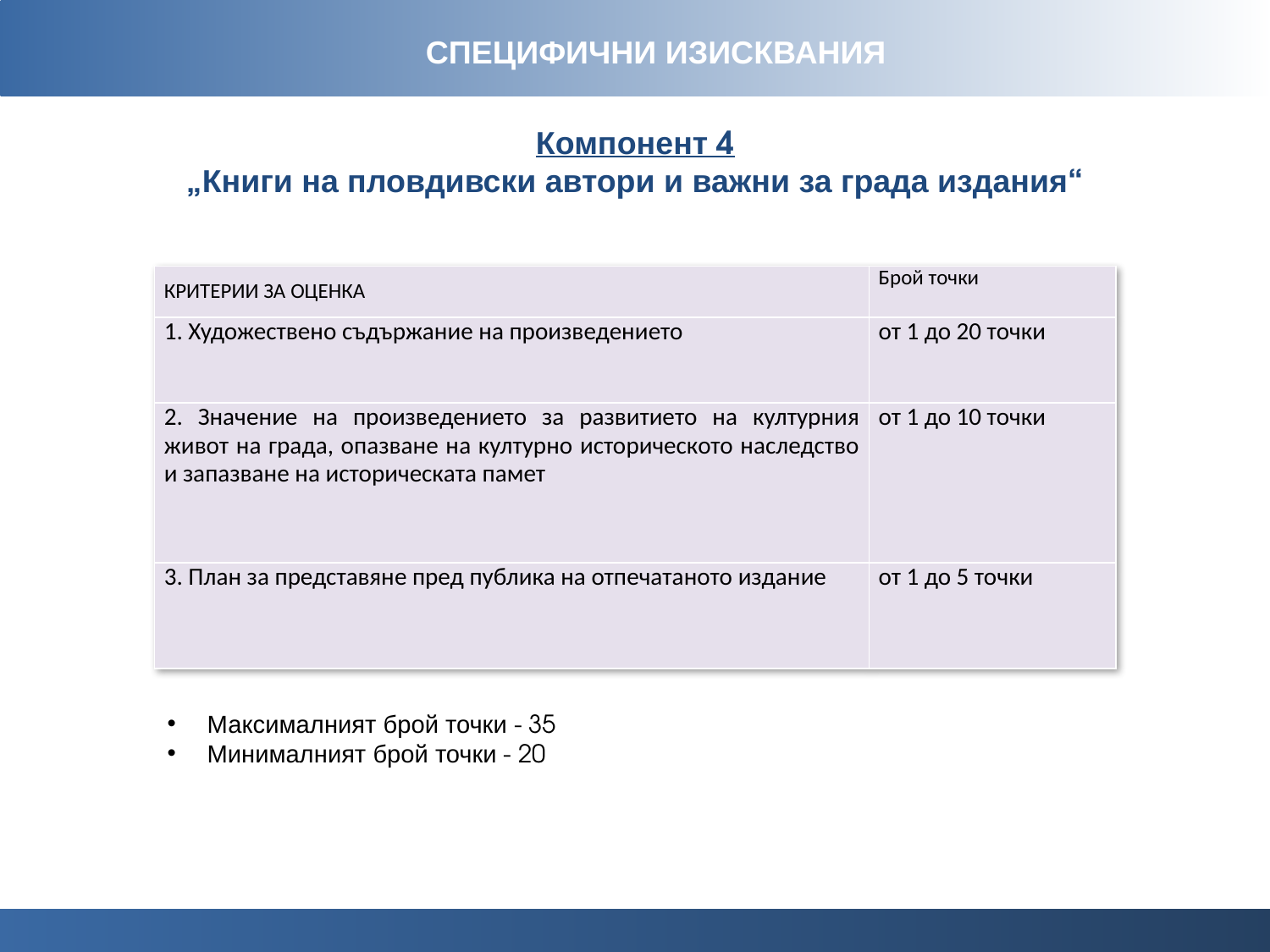

СПЕЦИФИЧНИ ИЗИСКВАНИЯ

Компонент 4
„Книги на пловдивски автори и важни за града издания“
| КРИТЕРИИ ЗА ОЦЕНКА | Брой точки |
| --- | --- |
| 1. Художествено съдържание на произведението | от 1 до 20 точки |
| 2. Значение на произведението за развитието на културния живот на града, опазване на културно историческото наследство и запазване на историческата памет | от 1 до 10 точки |
| 3. План за представяне пред публика на отпечатаното издание | от 1 до 5 точки |
Максималният брой точки - 35
Минималният брой точки - 20